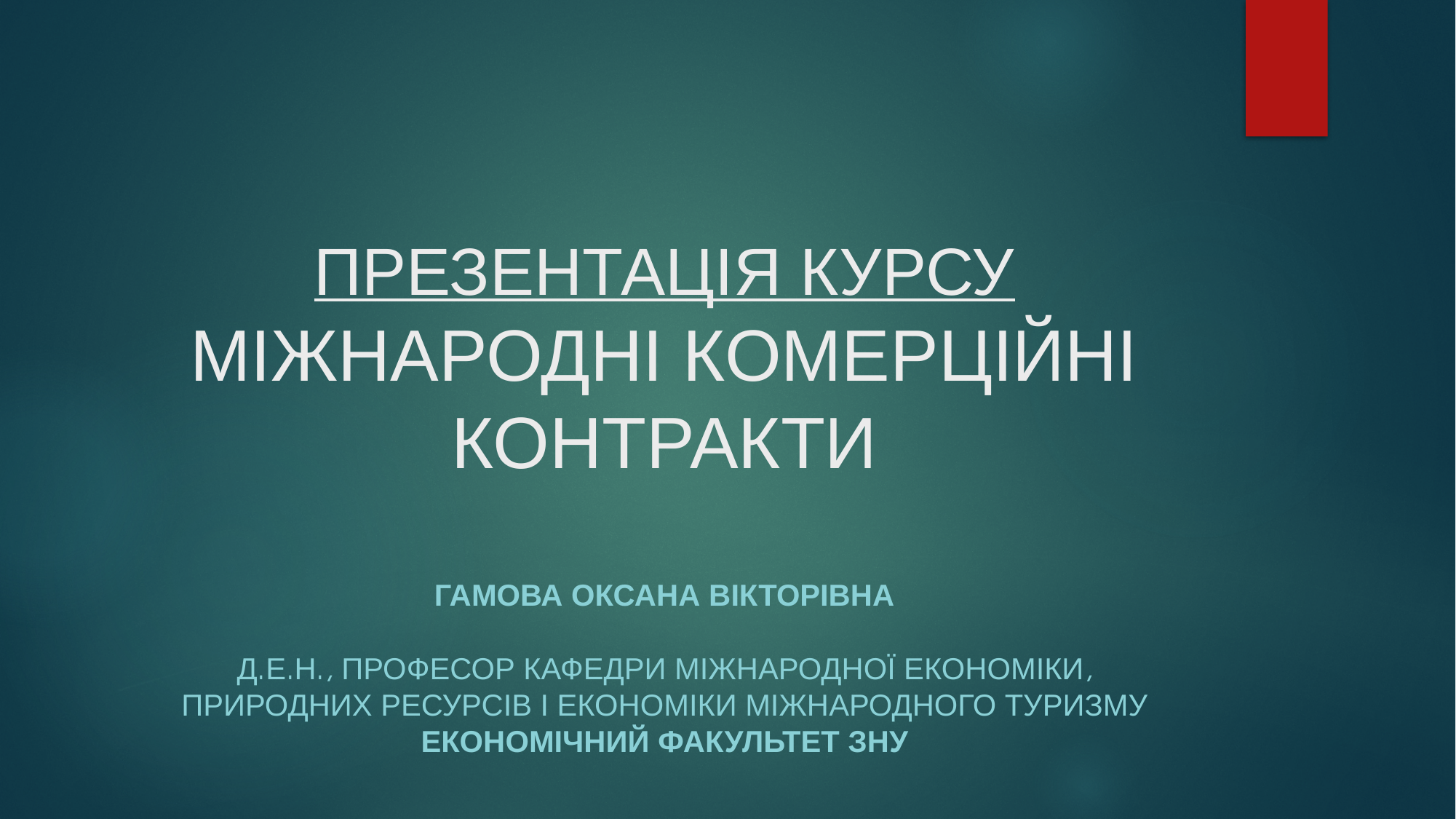

# ПРЕЗЕНТАЦІЯ КУРСУ МІЖНАРОДНІ КОМЕРЦІЙНІ КОНТРАКТИ
Гамова Оксана вікторівна

Д.е.н., професор кафедри міжнародної економіки, природних ресурсів і економіки міжнародного туризму
ЕКОНОМІЧНИЙ ФАКУЛЬТЕТ ЗНУ